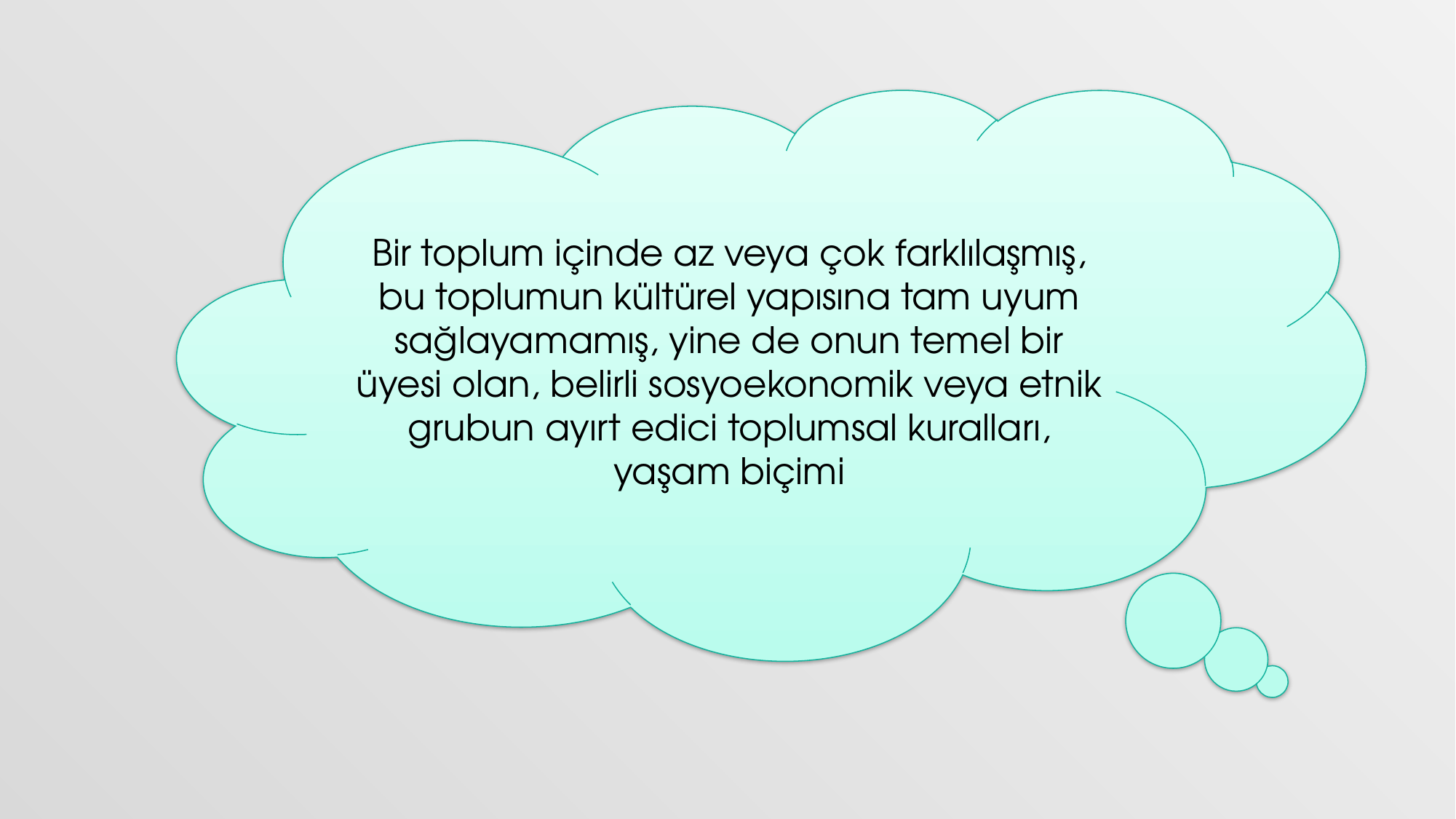

#
Bir toplum içinde az veya çok farklılaşmış, bu toplumun kültürel yapısına tam uyum sağlayamamış, yine de onun temel bir üyesi olan, belirli sosyoekonomik veya etnik grubun ayırt edici toplumsal kuralları, yaşam biçimi